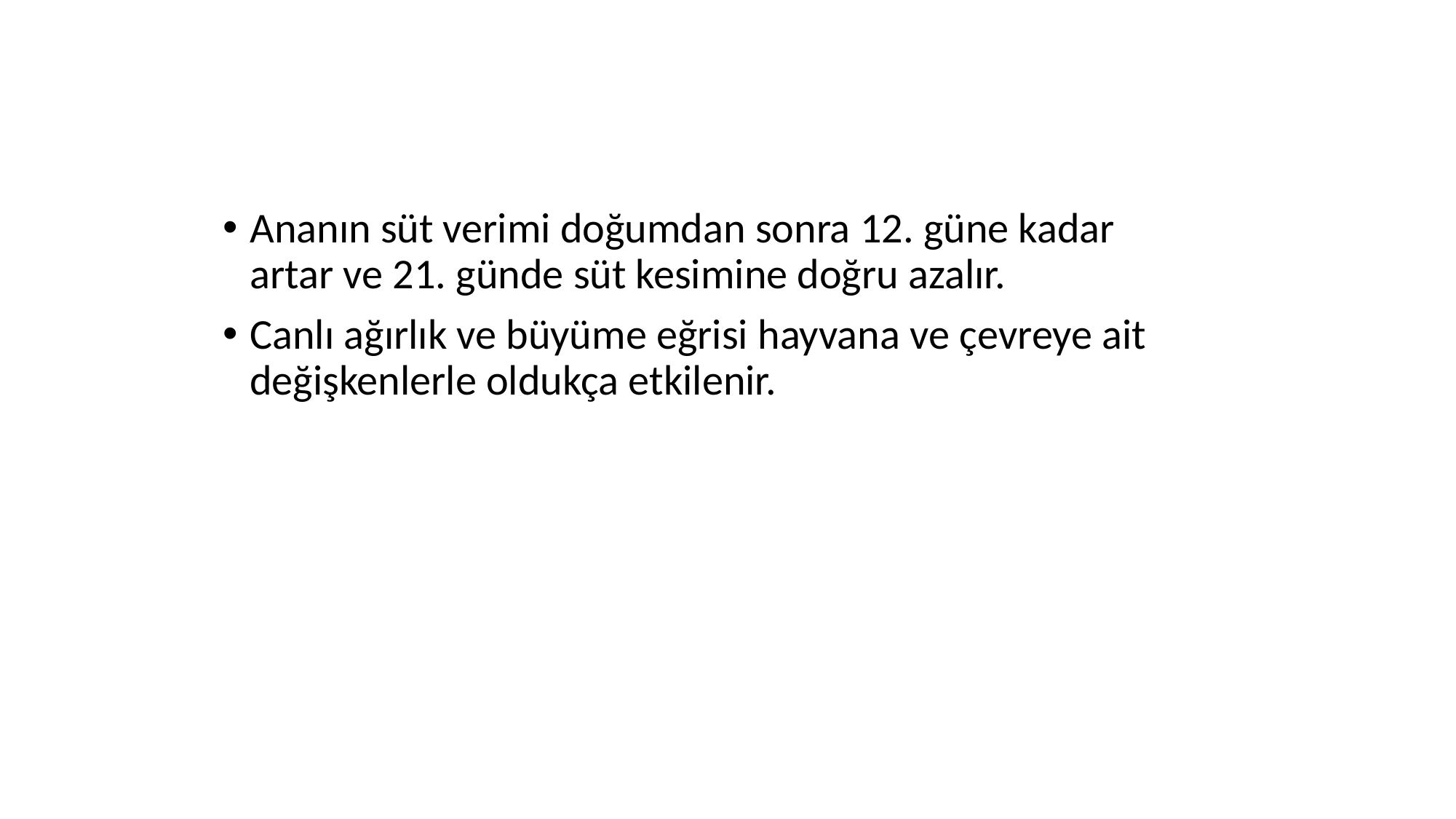

Ananın süt verimi doğumdan sonra 12. güne kadar artar ve 21. günde süt kesimine doğru azalır.
Canlı ağırlık ve büyüme eğrisi hayvana ve çevreye ait değişkenlerle oldukça etkilenir.